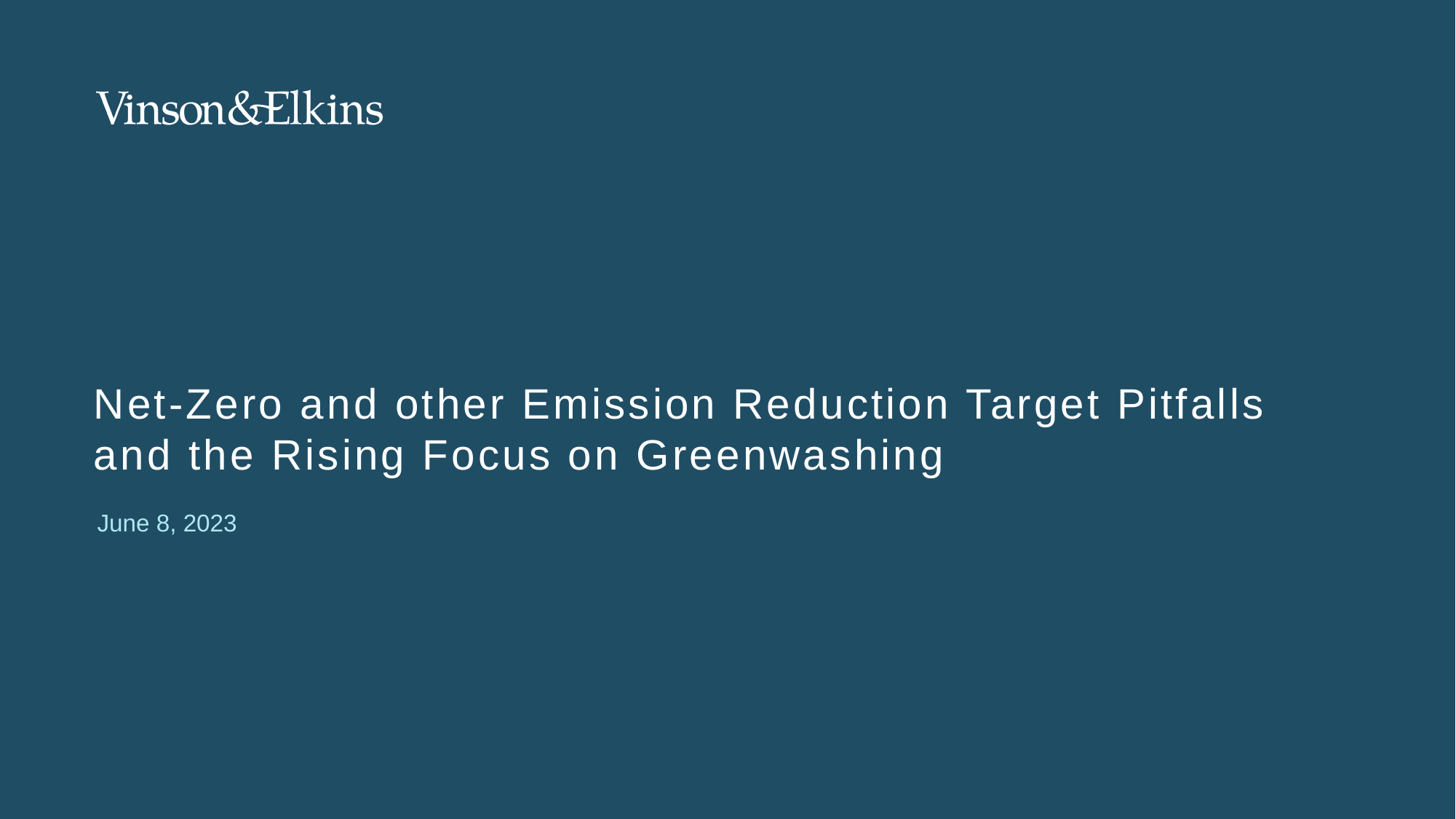

# Net-Zero and other Emission Reduction Target Pitfalls and the Rising Focus on Greenwashing
June 8, 2023